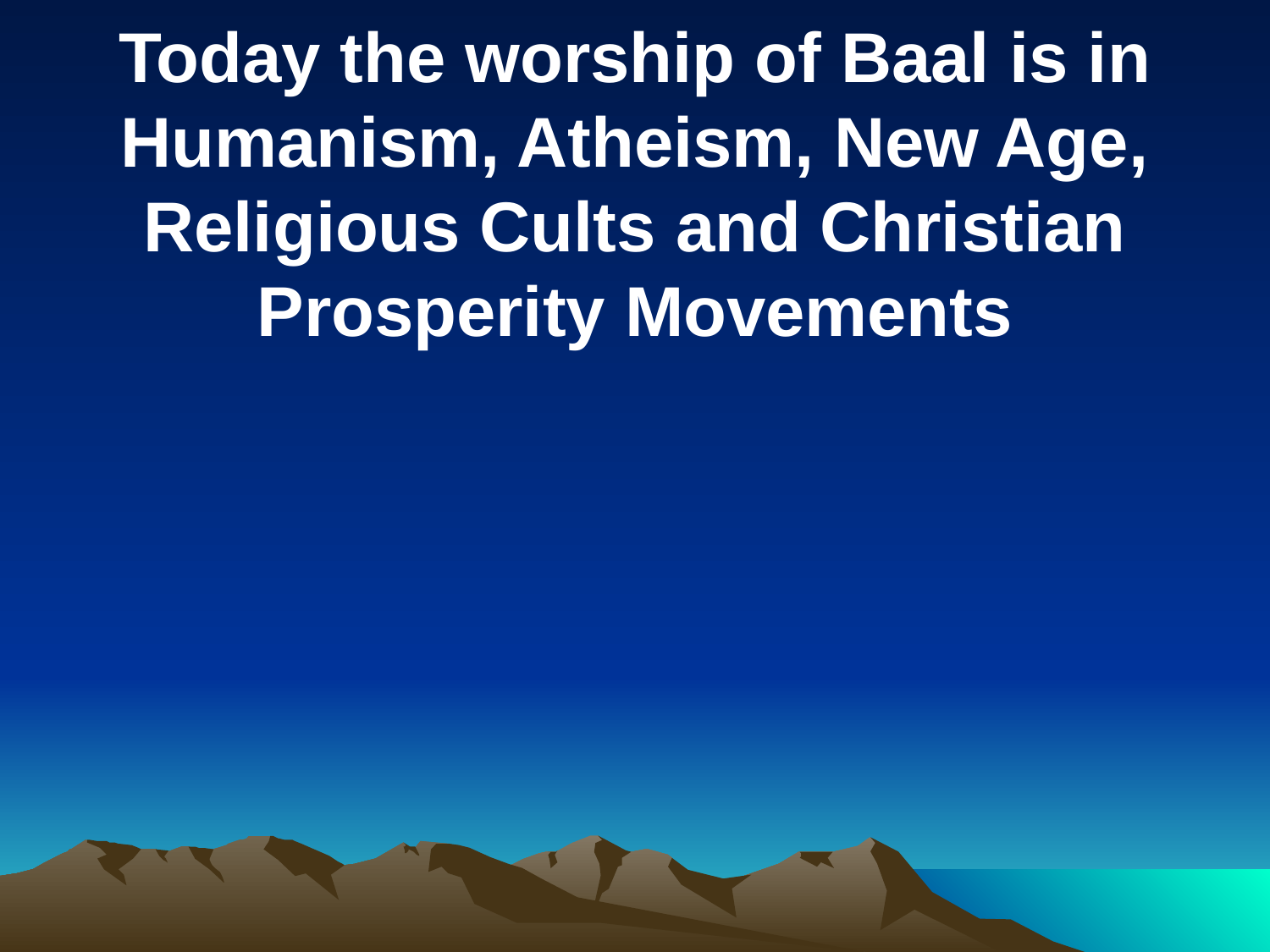

Today the worship of Baal is in Humanism, Atheism, New Age, Religious Cults and Christian Prosperity Movements